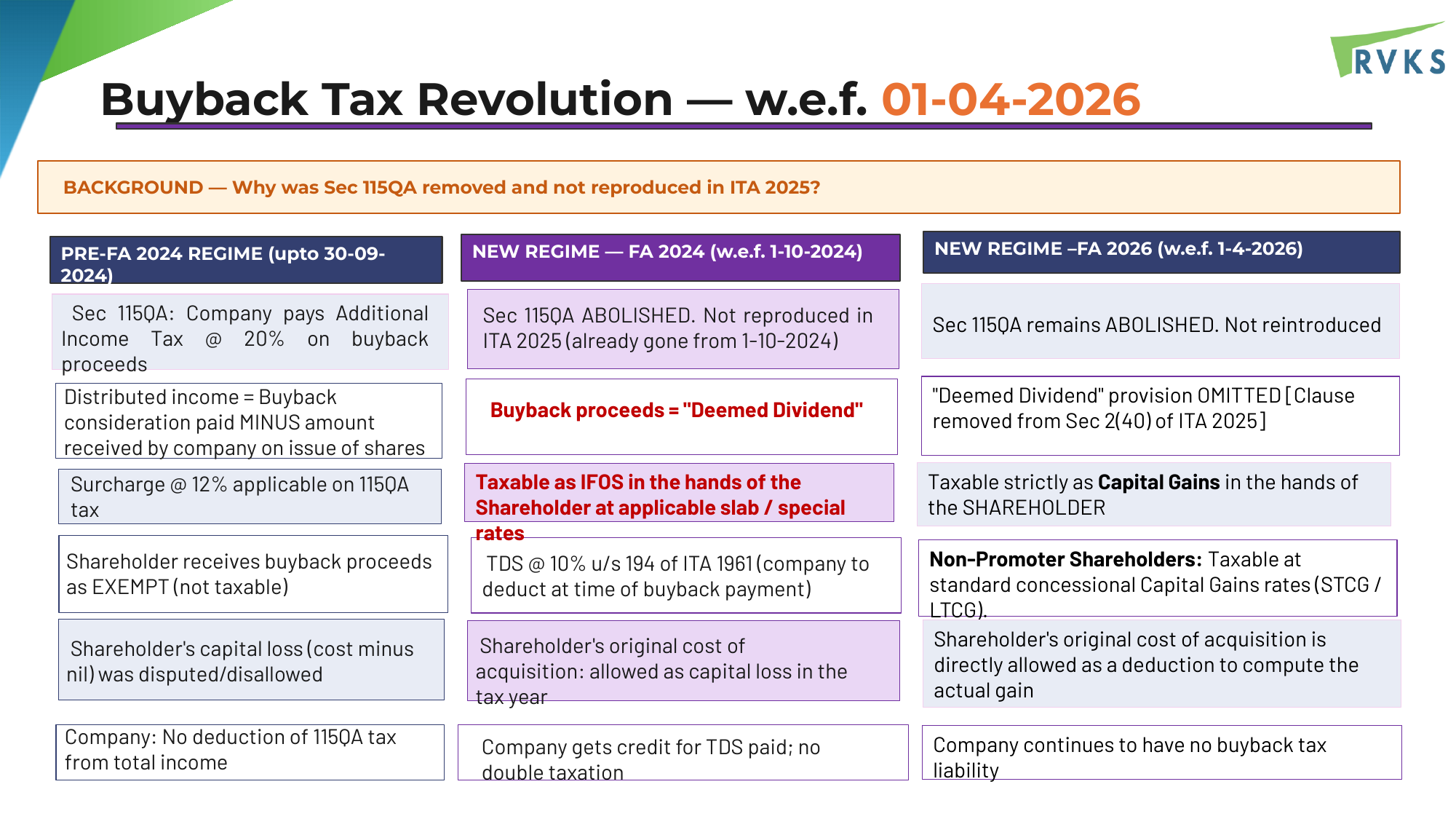

Buyback Tax Revolution — w.e.f. 01-04-2026

BACKGROUND — Why was Sec 115QA removed and not reproduced in ITA 2025?

NEW REGIME –FA 2026 (w.e.f. 1-4-2026)
NEW REGIME — FA 2024 (w.e.f. 1-10-2024)
PRE-FA 2024 REGIME (upto 30-09-2024)

Sec 115QA remains ABOLISHED. Not reintroduced

Sec 115QA ABOLISHED. Not reproduced in ITA 2025 (already gone from 1-10-2024)

 Sec 115QA: Company pays Additional Income Tax @ 20% on buyback proceeds
"Deemed Dividend" provision OMITTED [Clause removed from Sec 2(40) of ITA 2025]
Distributed income = Buyback consideration paid MINUS amount received by company on issue of shares

 Buyback proceeds = "Deemed Dividend"
Taxable strictly as Capital Gains in the hands of the SHAREHOLDER
Taxable as IFOS in the hands of the Shareholder at applicable slab / special rates
Surcharge @ 12% applicable on 115QA tax

Shareholder receives buyback proceeds as EXEMPT (not taxable)

 TDS @ 10% u/s 194 of ITA 1961 (company to deduct at time of buyback payment)
Non-Promoter Shareholders: Taxable at standard concessional Capital Gains rates (STCG / LTCG).

 Shareholder's capital loss (cost minus nil) was disputed/disallowed
Shareholder's original cost of acquisition is directly allowed as a deduction to compute the actual gain

 Shareholder's original cost of acquisition: allowed as capital loss in the tax year
Company: No deduction of 115QA tax from total income

Company gets credit for TDS paid; no double taxation
Company continues to have no buyback tax liability